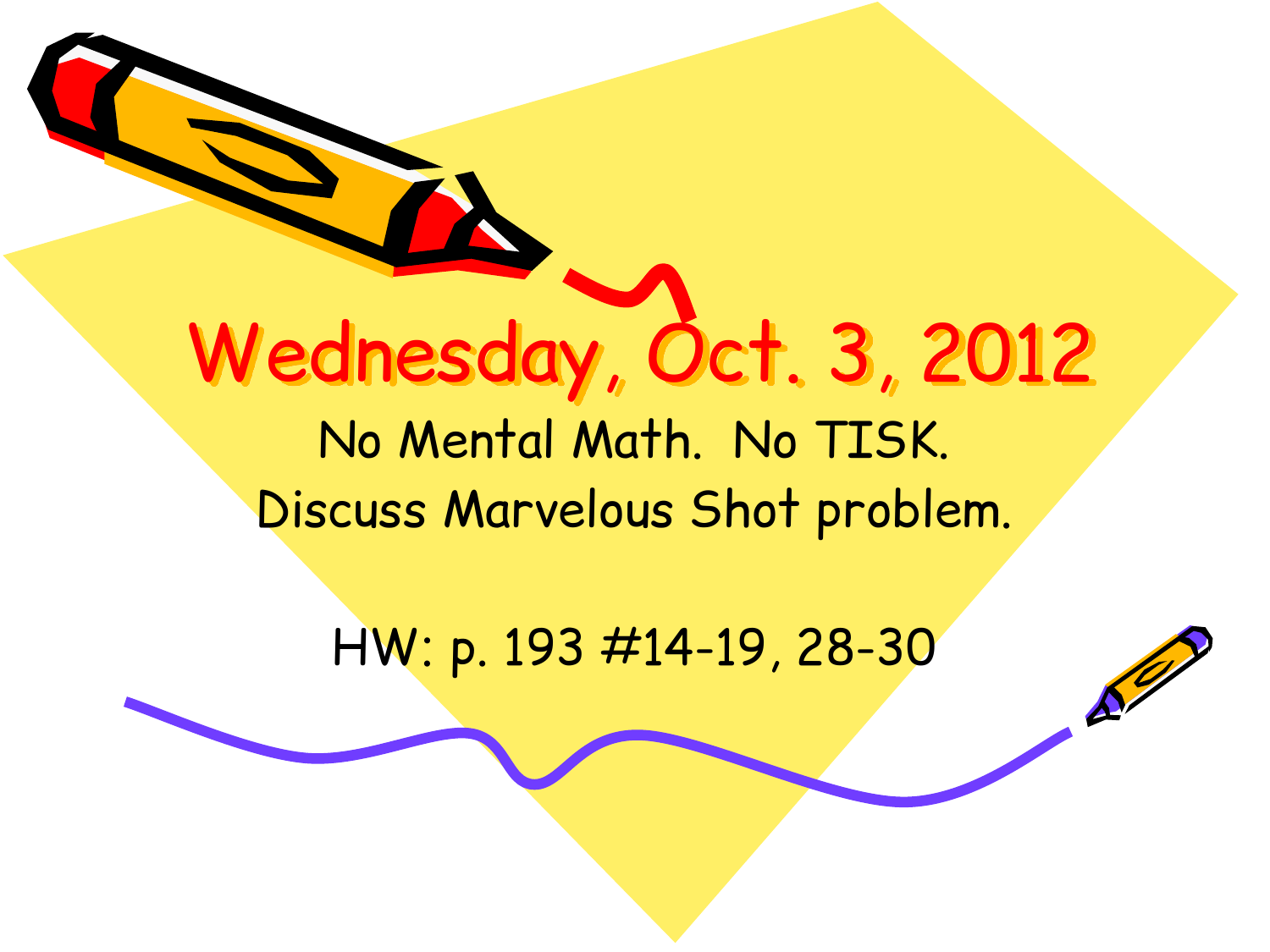

# Wednesday, Oct. 3, 2012
No Mental Math.  No TISK.
Discuss Marvelous Shot problem.

HW: p. 193 #14-19, 28-30